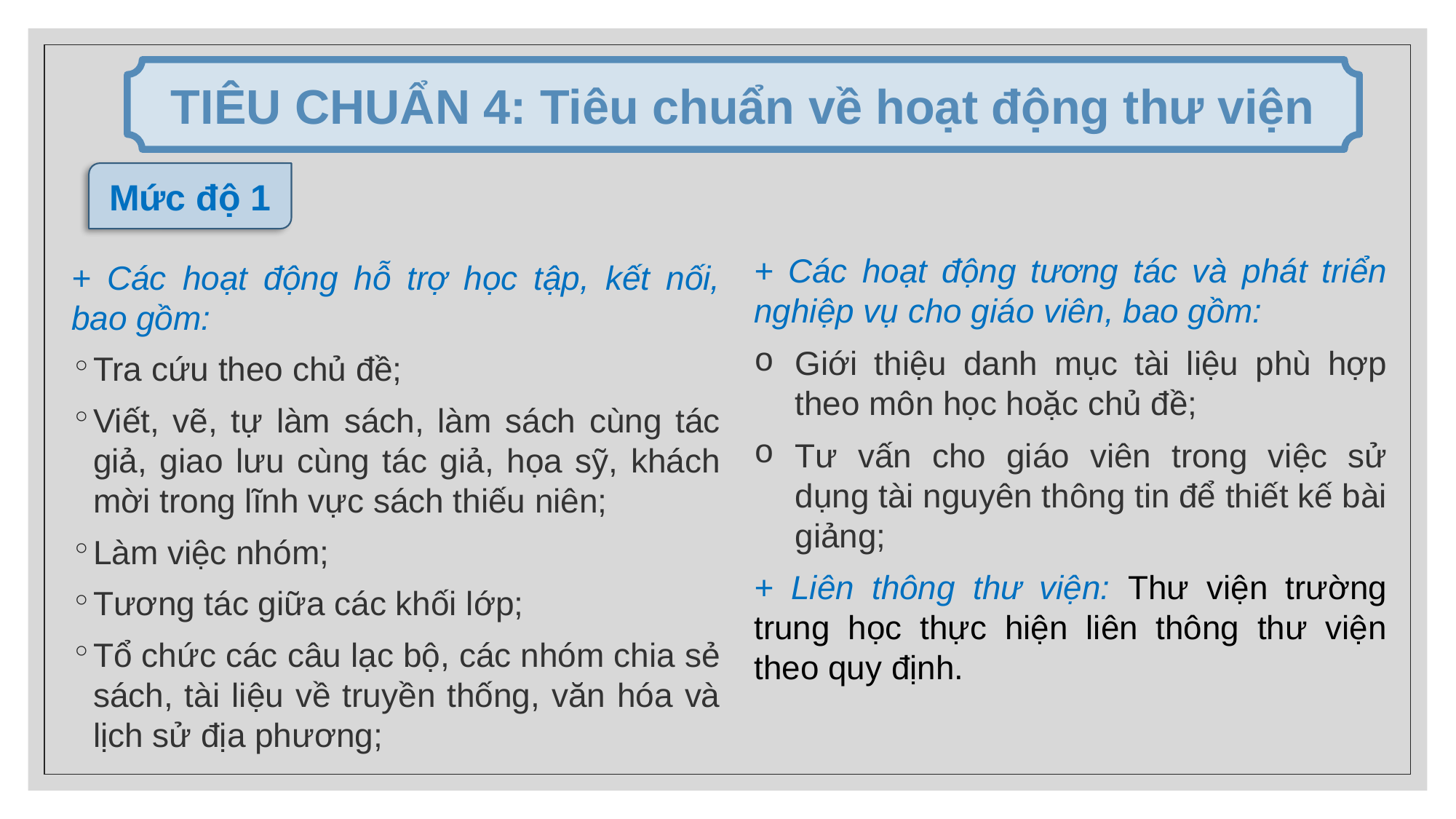

TIÊU CHUẨN 4: Tiêu chuẩn về hoạt động thư viện
Mức độ 1
+ Các hoạt động tương tác và phát triển nghiệp vụ cho giáo viên, bao gồm:
Giới thiệu danh mục tài liệu phù hợp theo môn học hoặc chủ đề;
Tư vấn cho giáo viên trong việc sử dụng tài nguyên thông tin để thiết kế bài giảng;
+ Liên thông thư viện: Thư viện trường trung học thực hiện liên thông thư viện theo quy định.
+ Các hoạt động hỗ trợ học tập, kết nối, bao gồm:
Tra cứu theo chủ đề;
Viết, vẽ, tự làm sách, làm sách cùng tác giả, giao lưu cùng tác giả, họa sỹ, khách mời trong lĩnh vực sách thiếu niên;
Làm việc nhóm;
Tương tác giữa các khối lớp;
Tổ chức các câu lạc bộ, các nhóm chia sẻ sách, tài liệu về truyền thống, văn hóa và lịch sử địa phương;